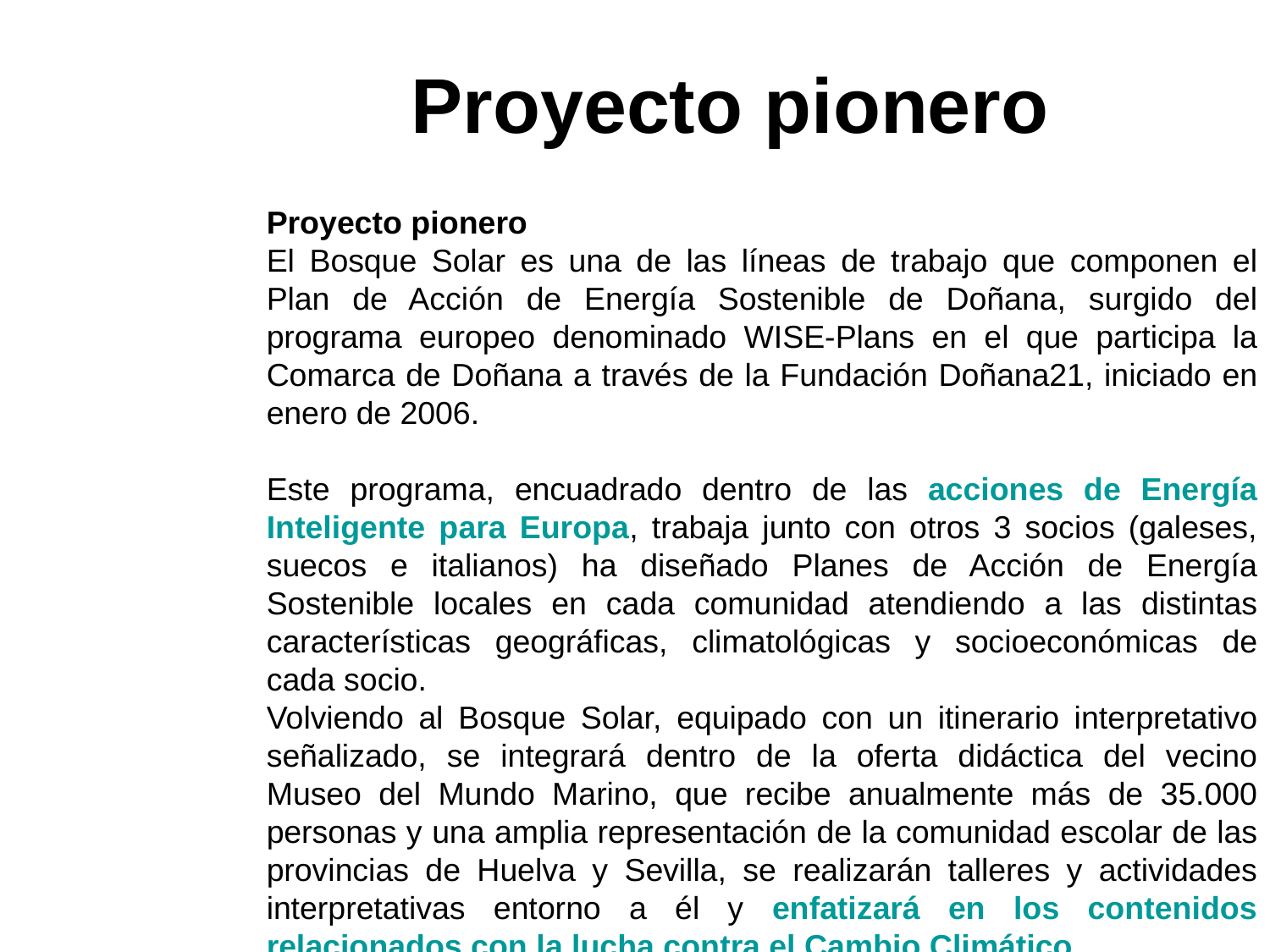

# Proyecto pionero
Proyecto pionero
El Bosque Solar es una de las líneas de trabajo que componen el Plan de Acción de Energía Sostenible de Doñana, surgido del programa europeo denominado WISE-Plans en el que participa la Comarca de Doñana a través de la Fundación Doñana21, iniciado en enero de 2006.

Este programa, encuadrado dentro de las acciones de Energía Inteligente para Europa, trabaja junto con otros 3 socios (galeses, suecos e italianos) ha diseñado Planes de Acción de Energía Sostenible locales en cada comunidad atendiendo a las distintas características geográficas, climatológicas y socioeconómicas de cada socio.
Volviendo al Bosque Solar, equipado con un itinerario interpretativo señalizado, se integrará dentro de la oferta didáctica del vecino Museo del Mundo Marino, que recibe anualmente más de 35.000 personas y una amplia representación de la comunidad escolar de las provincias de Huelva y Sevilla, se realizarán talleres y actividades interpretativas entorno a él y enfatizará en los contenidos relacionados con la lucha contra el Cambio Climático.